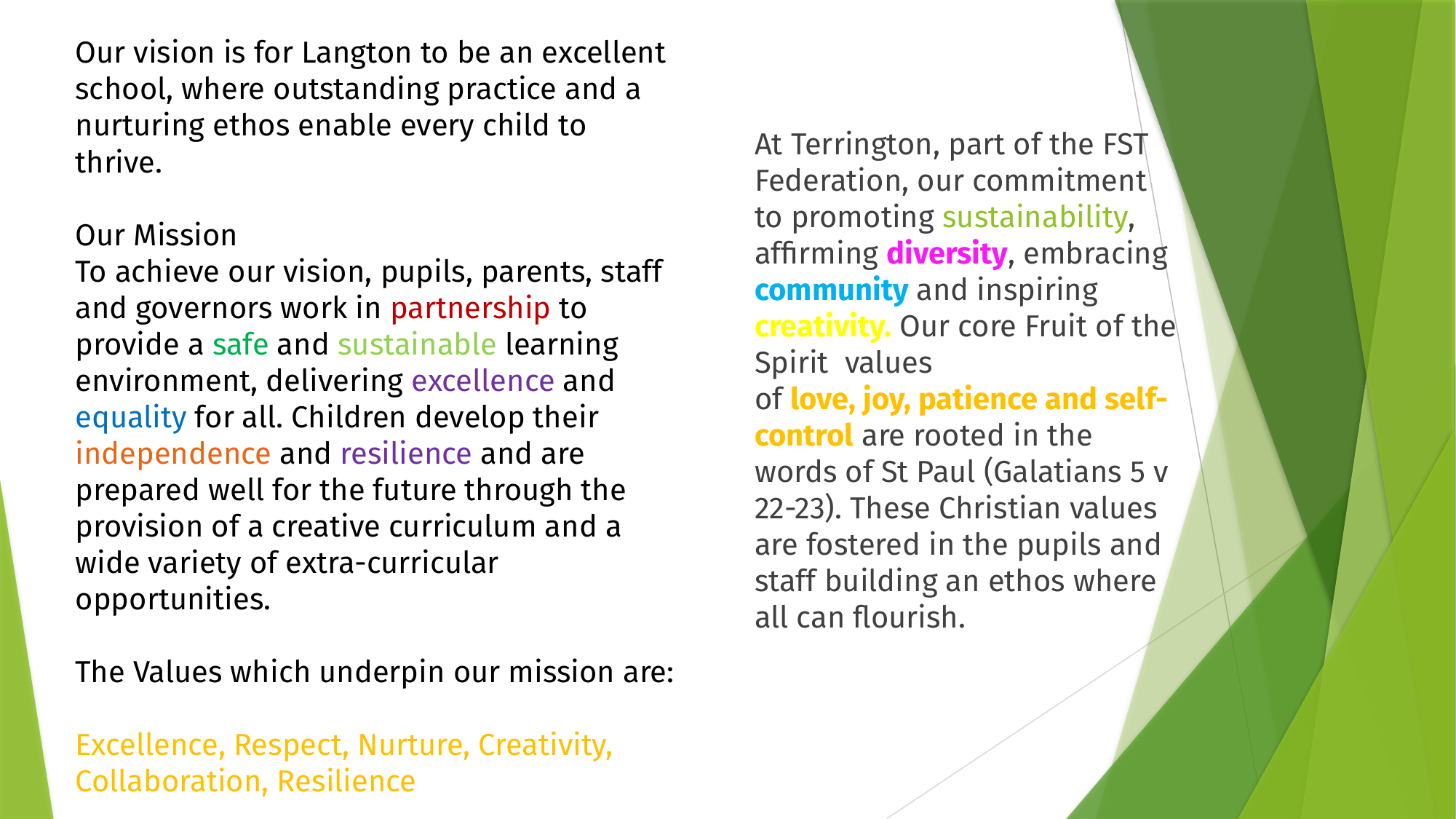

Our vision is for Langton to be an excellent school, where outstanding practice and a nurturing ethos enable every child to thrive.

Our Mission
To achieve our vision, pupils, parents, staff and governors work in partnership to provide a safe and sustainable learning environment, delivering excellence and equality for all. Children develop their independence and resilience and are prepared well for the future through the provision of a creative curriculum and a wide variety of extra-curricular opportunities.

The Values which underpin our mission are:

Excellence, Respect, Nurture, Creativity, Collaboration, Resilience

At Terrington, part of the FST Federation, our commitment to promoting sustainability, affirming diversity, embracing community and inspiring creativity. Our core Fruit of the Spirit  values of love, joy, patience and self-control are rooted in the words of St Paul (Galatians 5 v 22-23). These Christian values are fostered in the pupils and staff building an ethos where all can flourish.